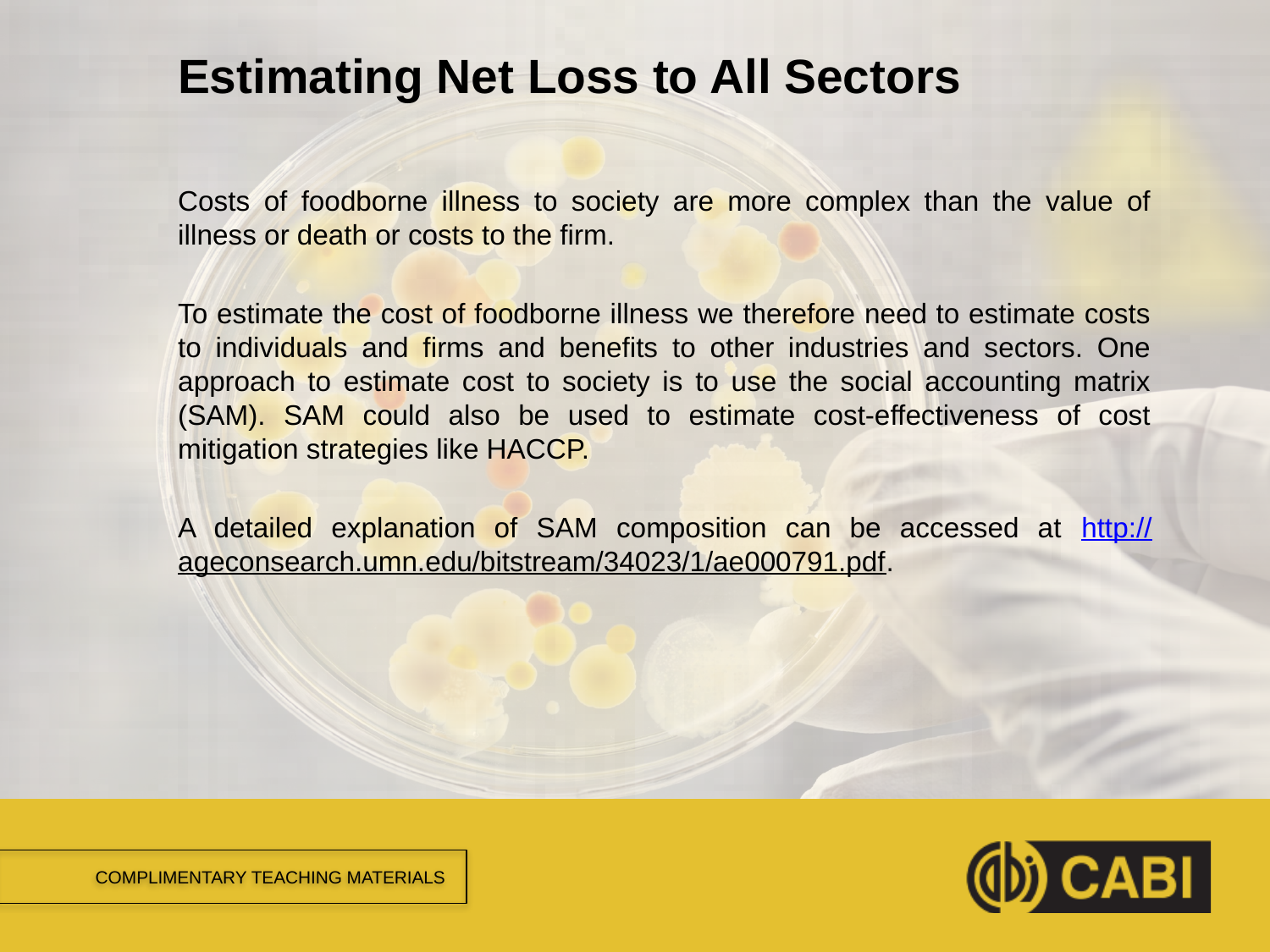

# Estimating Net Loss to All Sectors
Costs of foodborne illness to society are more complex than the value of illness or death or costs to the firm.

To estimate the cost of foodborne illness we therefore need to estimate costs to individuals and firms and benefits to other industries and sectors. One approach to estimate cost to society is to use the social accounting matrix (SAM). SAM could also be used to estimate cost-effectiveness of cost mitigation strategies like HACCP.

A detailed explanation of SAM composition can be accessed at http://ageconsearch.umn.edu/bitstream/34023/1/ae000791.pdf.